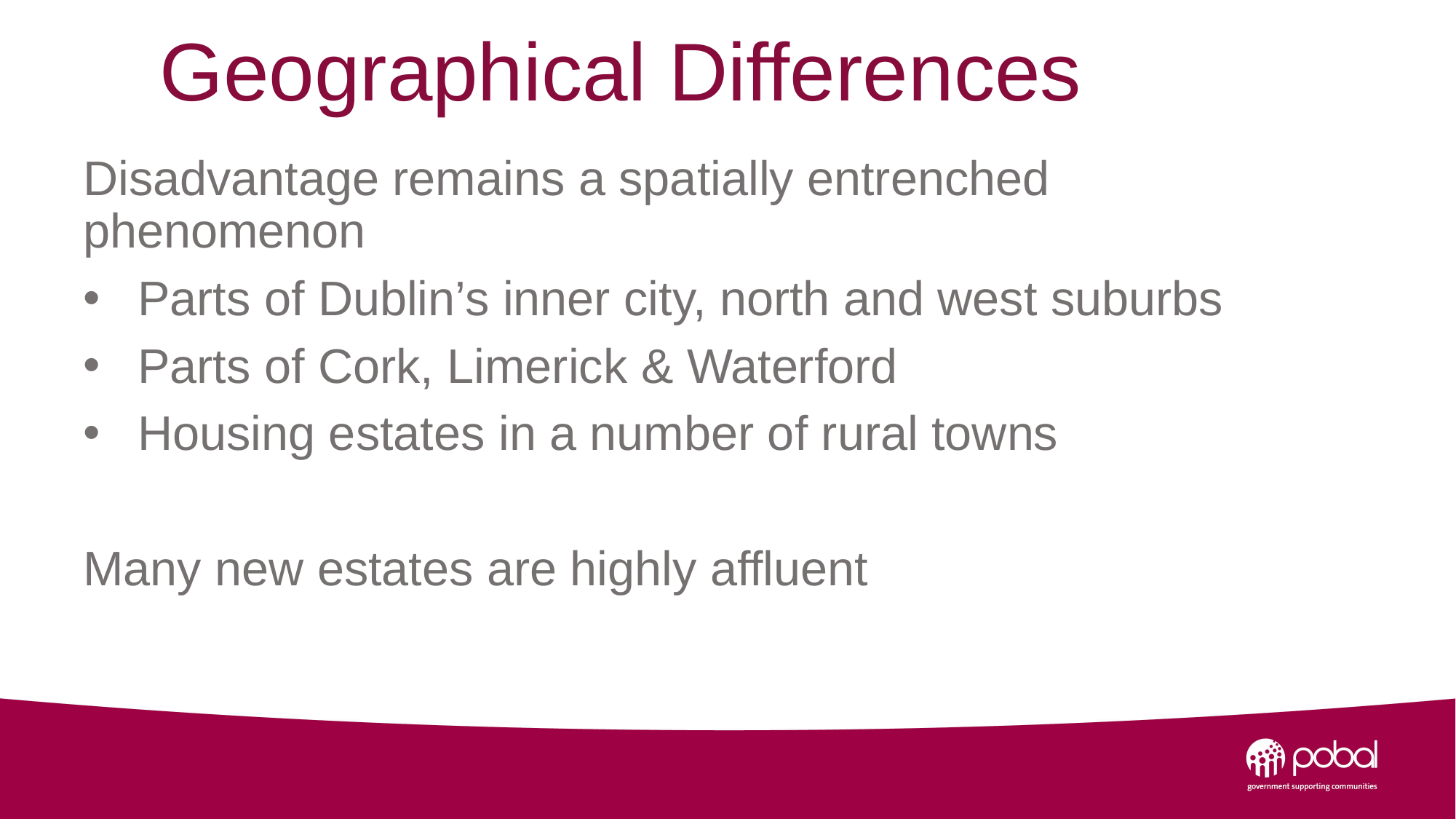

# Geographical Differences
Disadvantage remains a spatially entrenched phenomenon
Parts of Dublin’s inner city, north and west suburbs
Parts of Cork, Limerick & Waterford
Housing estates in a number of rural towns

Many new estates are highly affluent